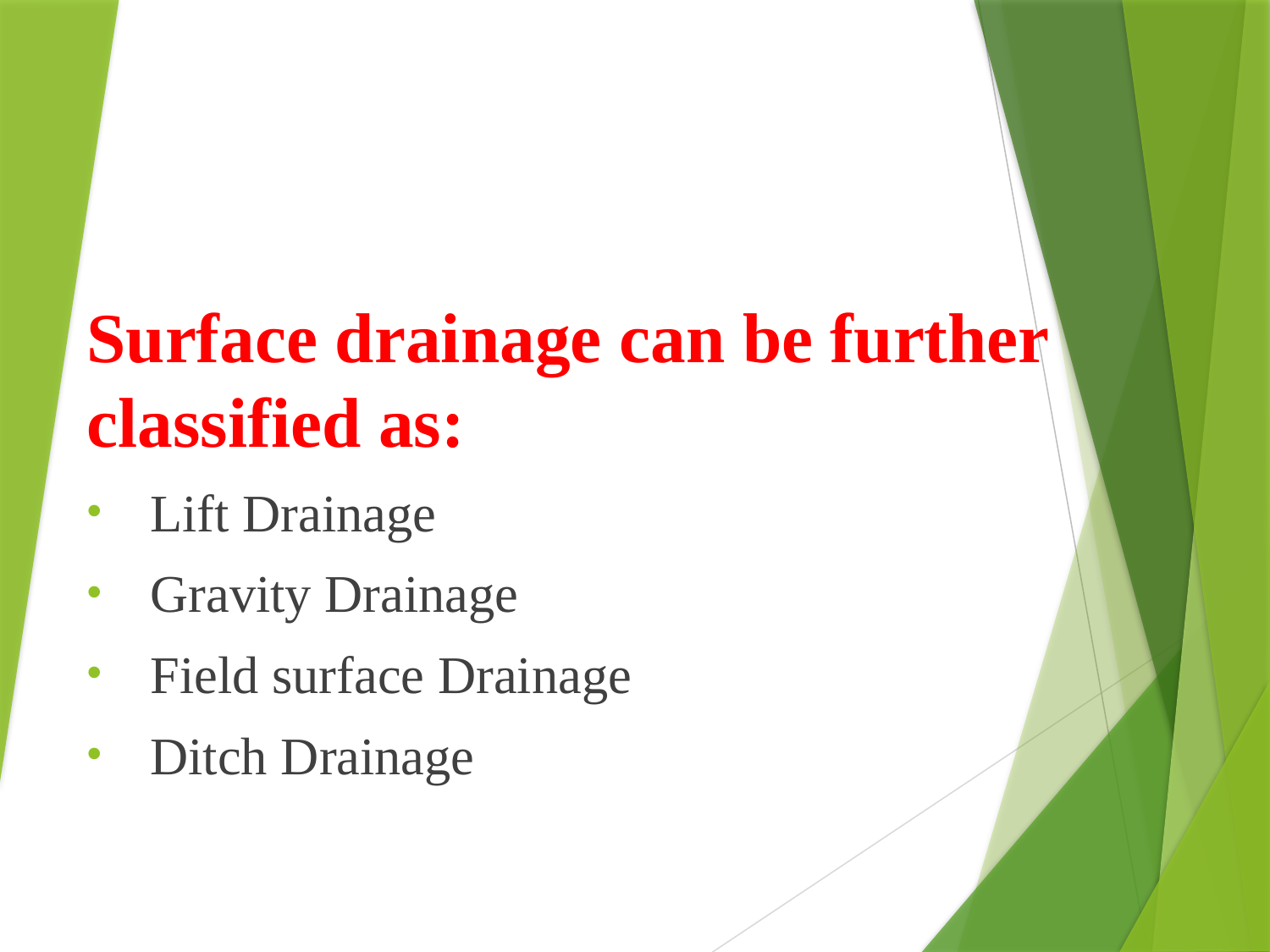

Surface drainage can be further classified as:
Lift Drainage
Gravity Drainage
Field surface Drainage
Ditch Drainage